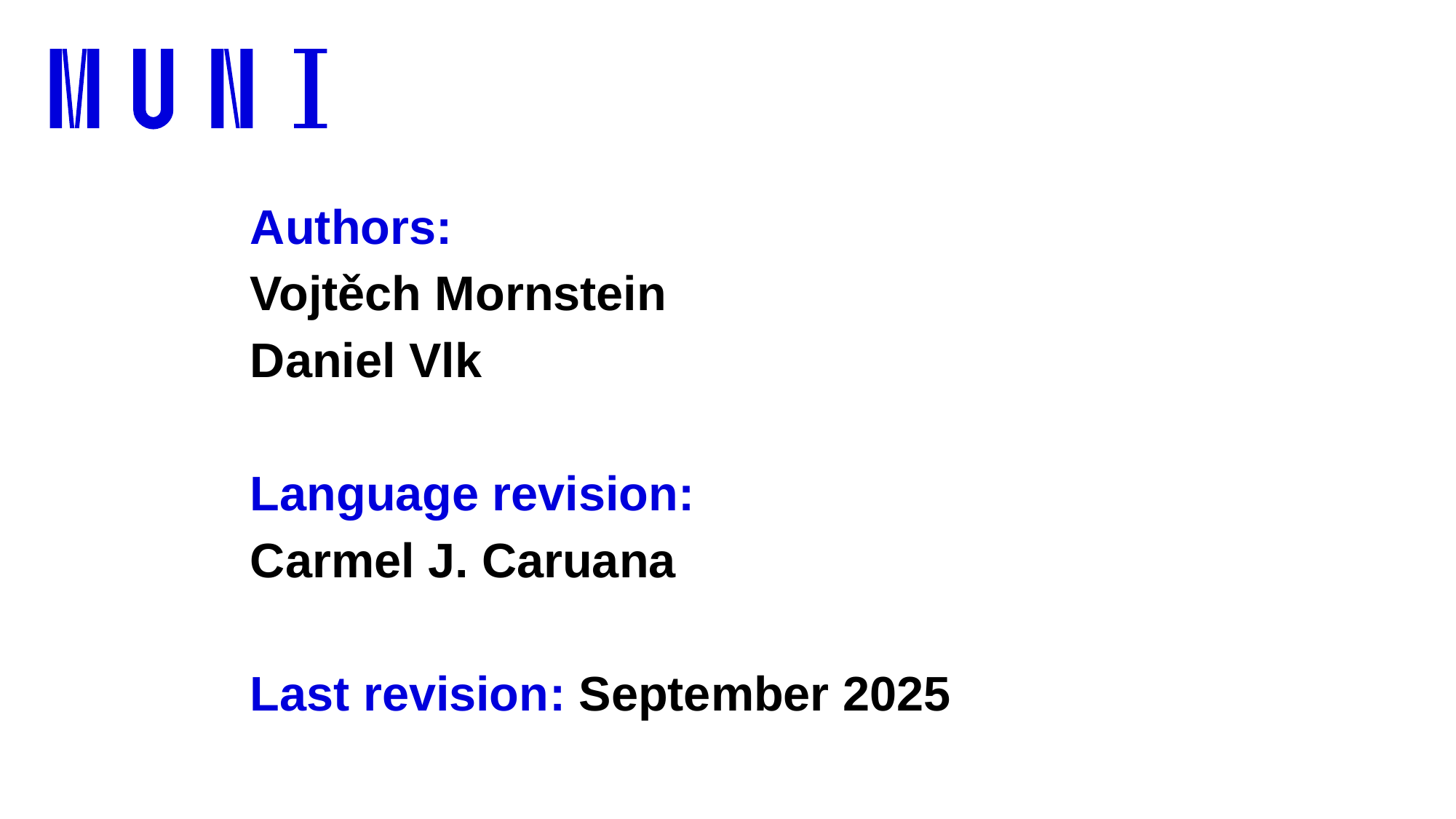

# Authors: Vojtěch Mornstein Daniel Vlk Language revision: Carmel J. Caruana Last revision: September 2025